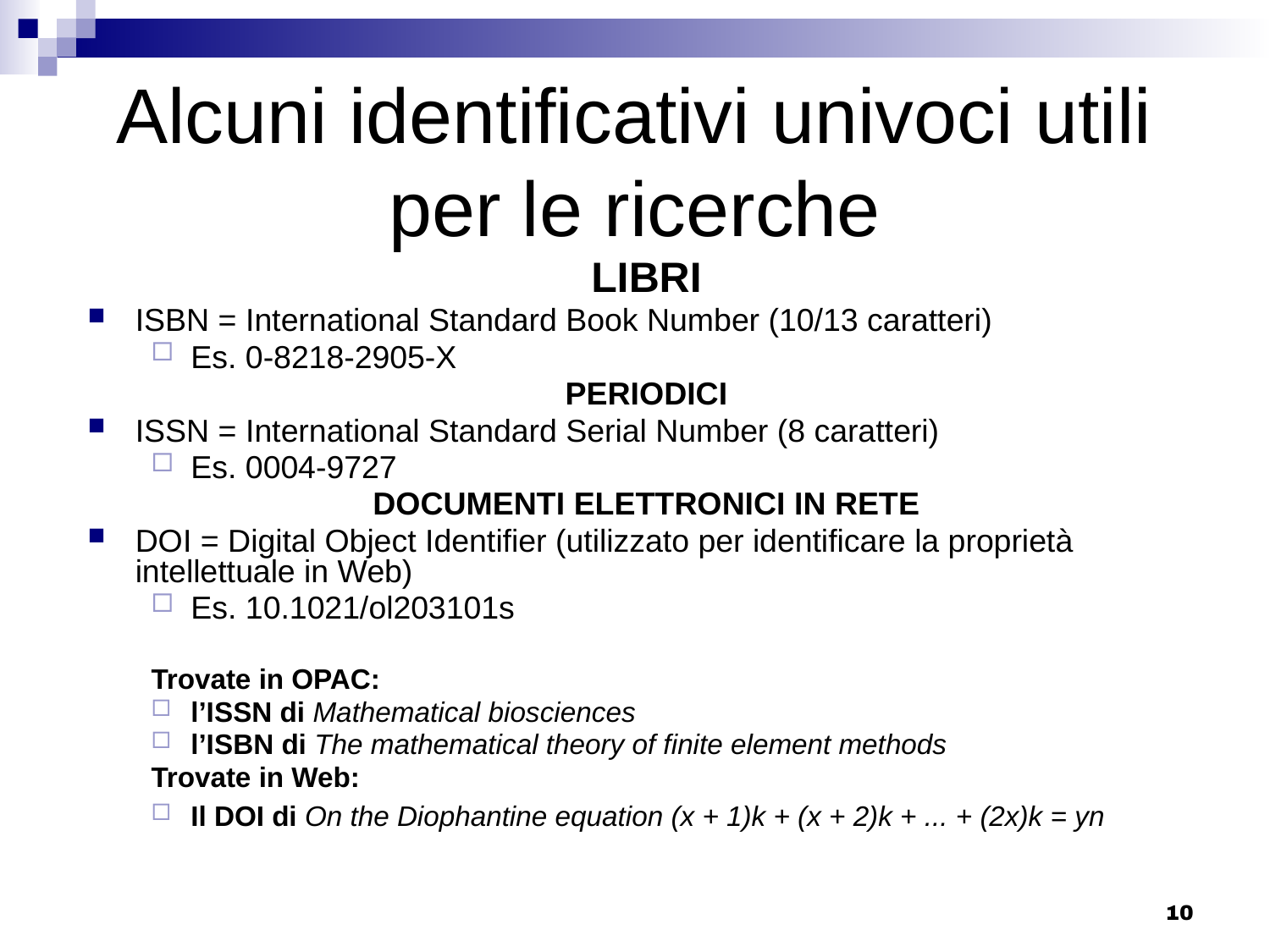

# Alcuni identificativi univoci utili per le ricerche
LIBRI
ISBN = International Standard Book Number (10/13 caratteri)
Es. 0-8218-2905-X
PERIODICI
ISSN = International Standard Serial Number (8 caratteri)
Es. 0004-9727
DOCUMENTI ELETTRONICI IN RETE
DOI = Digital Object Identifier (utilizzato per identificare la proprietà intellettuale in Web)
Es. 10.1021/ol203101s

Trovate in OPAC:
l’ISSN di Mathematical biosciences
l’ISBN di The mathematical theory of finite element methods
Trovate in Web:
Il DOI di On the Diophantine equation (x + 1)k + (x + 2)k + ... + (2x)k = yn

10